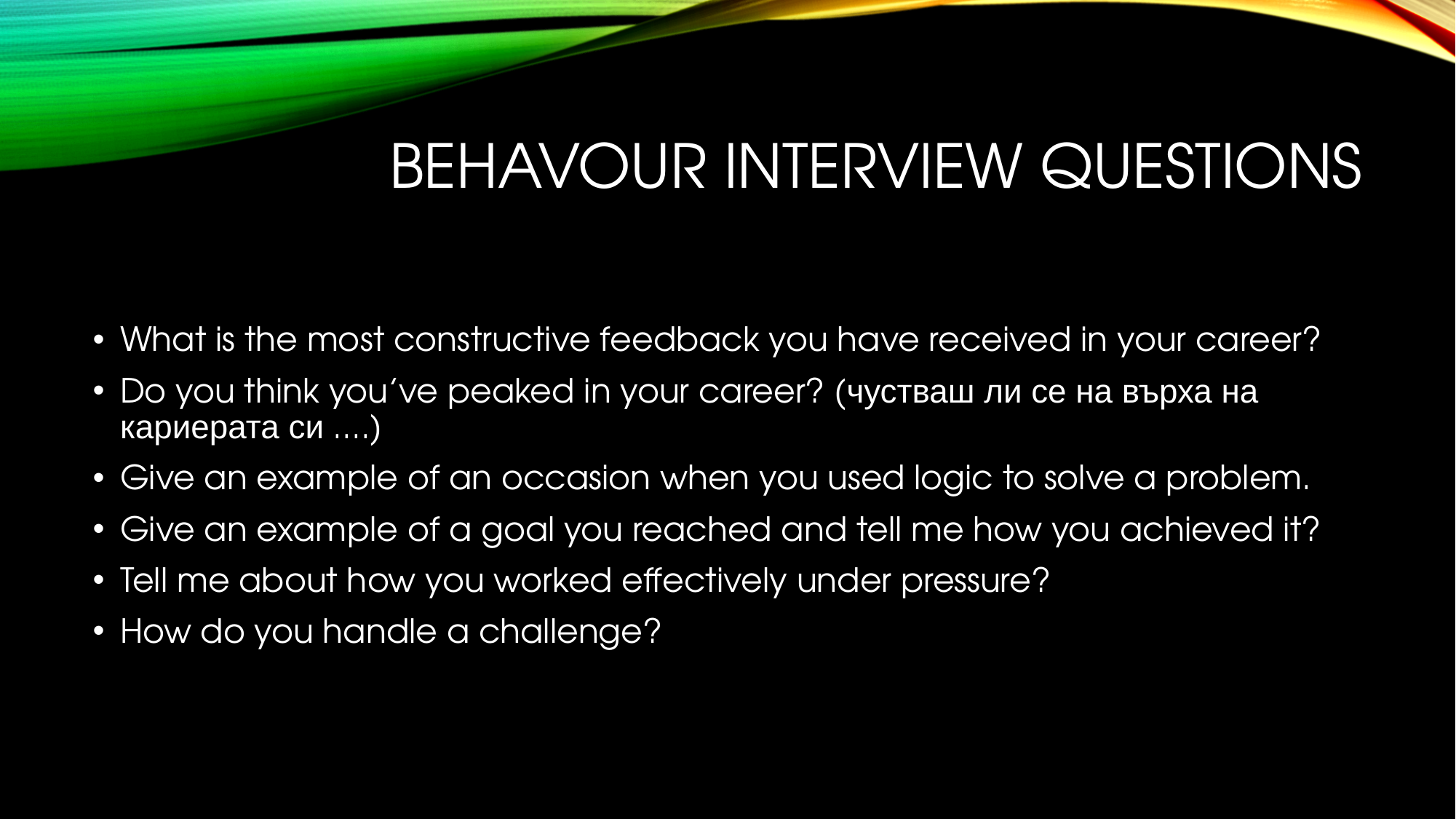

# BEHAVOUR Interview questions

What is the most constructive feedback you have received in your career?
Do you think you’ve peaked in your career? (чустваш ли се на върха на кариерата си ....)
Give an example of an occasion when you used logic to solve a problem.
Give an example of a goal you reached and tell me how you achieved it?
Tell me about how you worked effectively under pressure?
How do you handle a challenge?